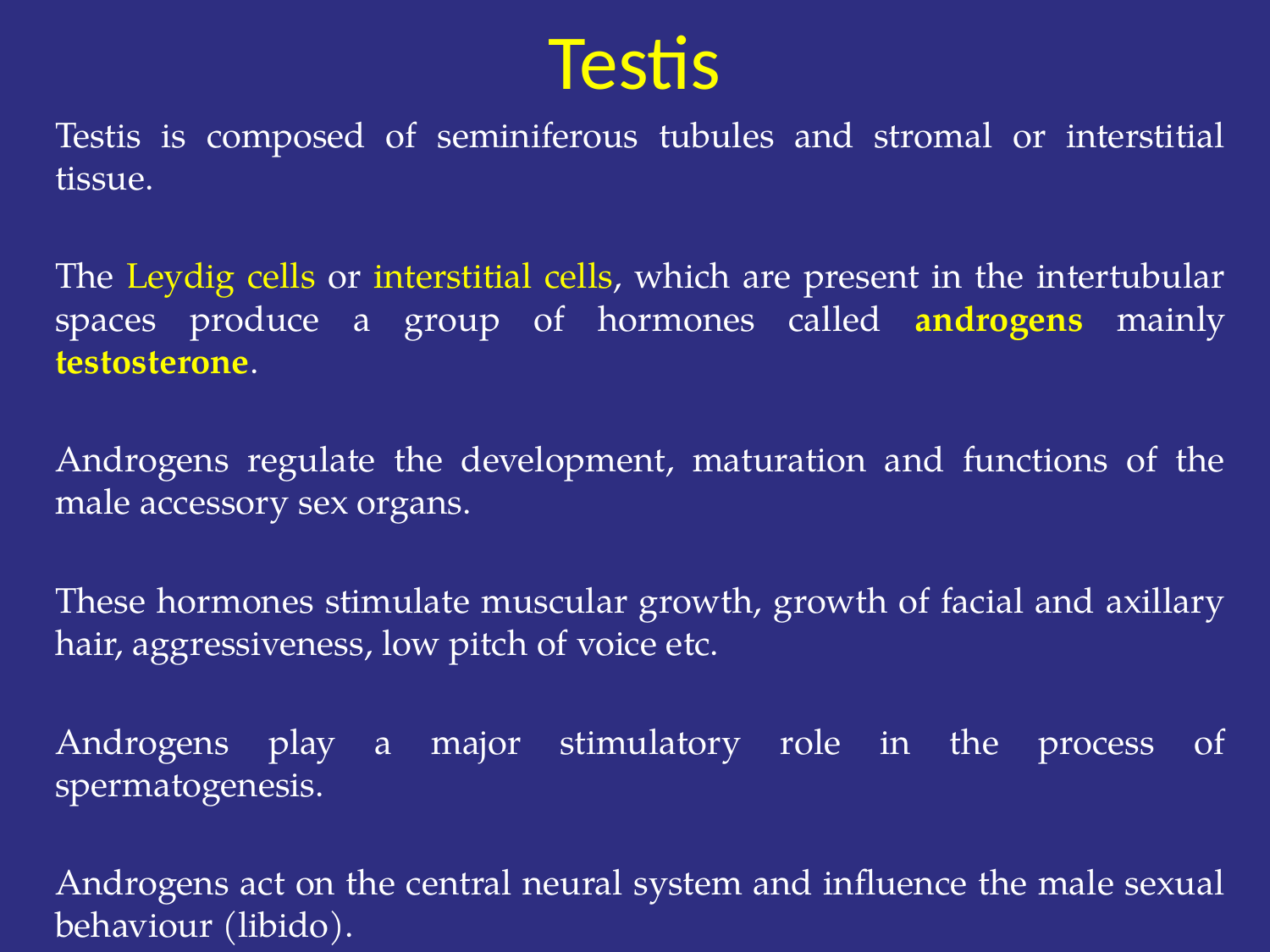

Testis
Testis is composed of seminiferous tubules and stromal or interstitial tissue.

The Leydig cells or interstitial cells, which are present in the intertubular spaces produce a group of hormones called androgens mainly testosterone.

Androgens regulate the development, maturation and functions of the male accessory sex organs.

These hormones stimulate muscular growth, growth of facial and axillary hair, aggressiveness, low pitch of voice etc.

Androgens play a major stimulatory role in the process of spermatogenesis.

Androgens act on the central neural system and influence the male sexual behaviour (libido).